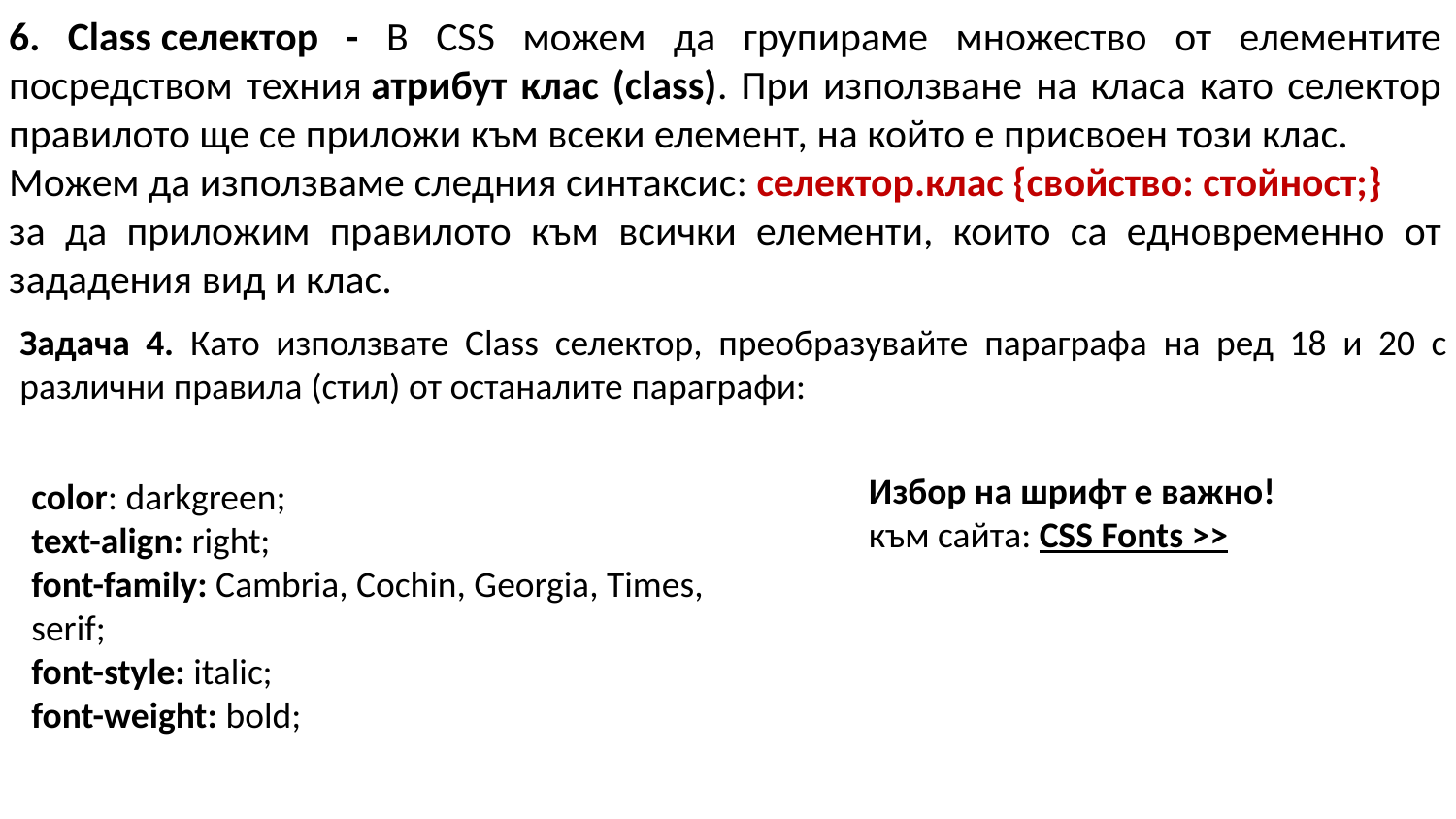

6. Class селектор - В CSS можем да групираме множество от елементите посредством техния атрибут клас (class). При използване на класа като селектор правилото ще се приложи към всеки елемент, на който е присвоен този клас.
Можем да използваме следния синтаксис: селектор.клас {свойство: стойност;}
за да приложим правилото към всички елементи, които са едновременно от зададения вид и клас.
Задача 4. Като използвате Class селектор, преобразувайте параграфа на ред 18 и 20 с различни правила (стил) от останалите параграфи:
Избор на шрифт е важно!
към сайта: CSS Fonts >>
​​color: darkgreen;
text-align: right;
font-family: Cambria, Cochin, Georgia, Times, serif;
font-style: italic;
font-weight: bold;